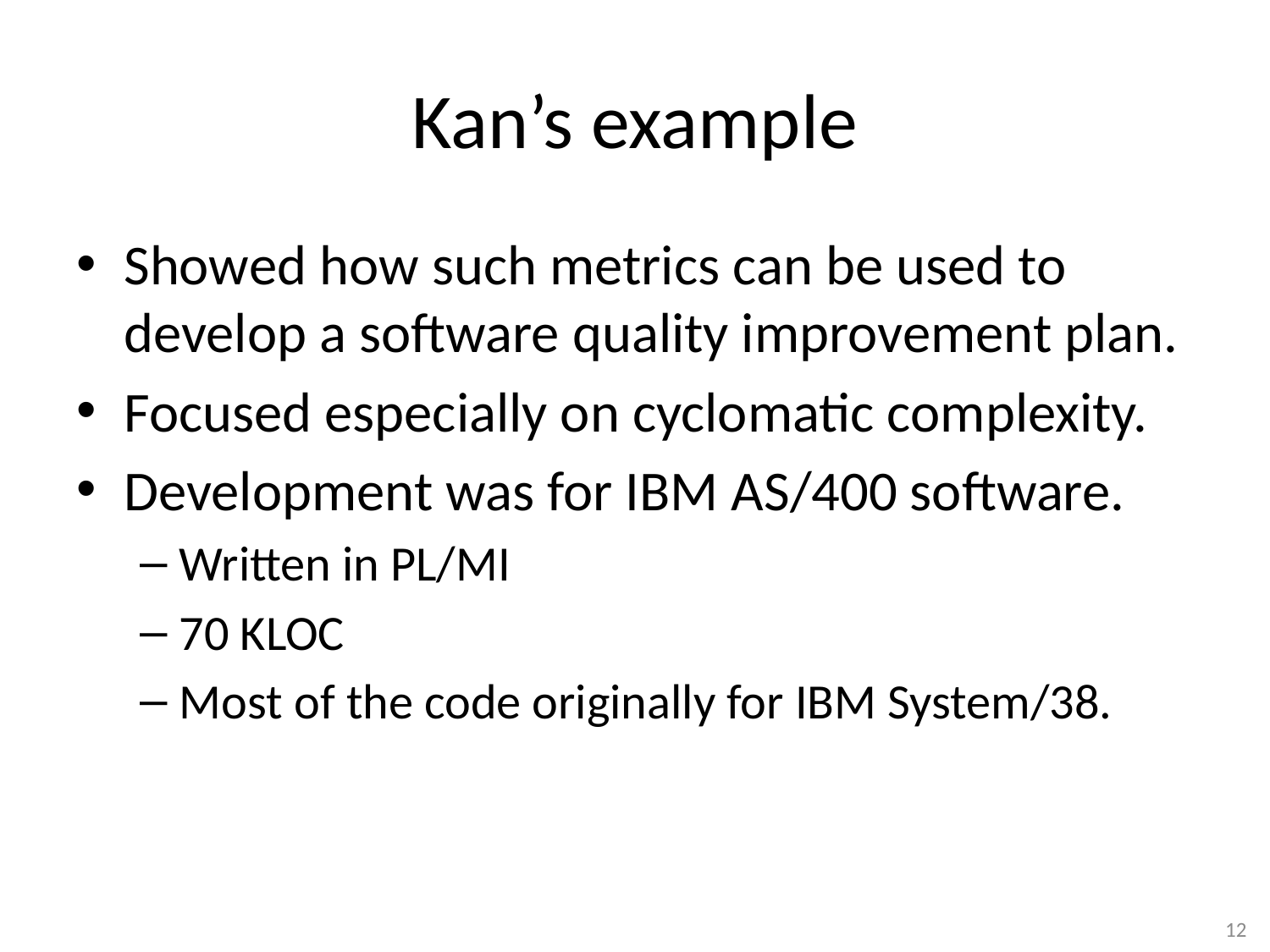

# Kan’s example
Showed how such metrics can be used to develop a software quality improvement plan.
Focused especially on cyclomatic complexity.
Development was for IBM AS/400 software.
Written in PL/MI
70 KLOC
Most of the code originally for IBM System/38.